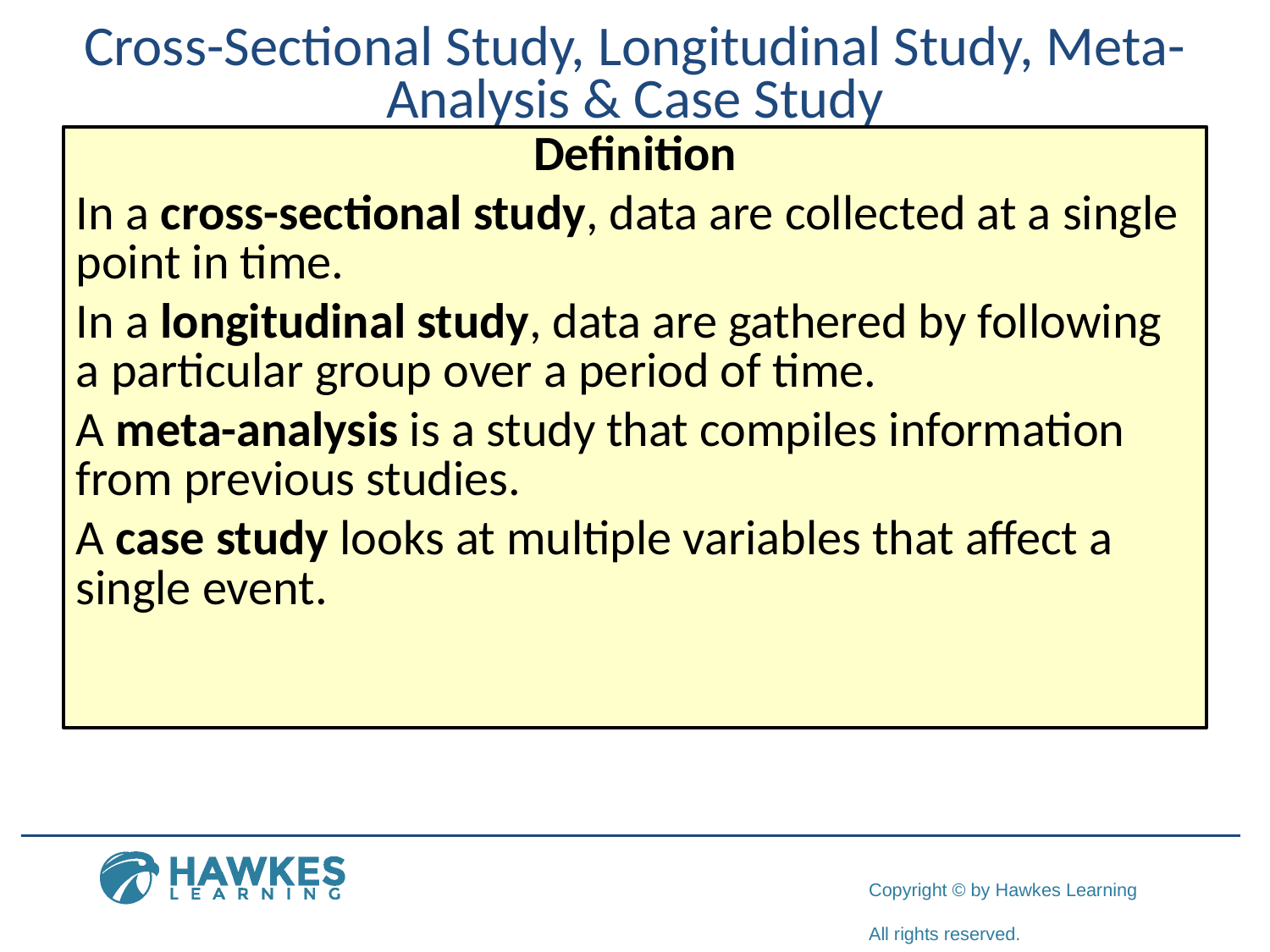

Cross-Sectional Study, Longitudinal Study, Meta-Analysis & Case Study
Definition
In a cross-sectional study, data are collected at a single point in time.
In a longitudinal study, data are gathered by following a particular group over a period of time.
A meta-analysis is a study that compiles information from previous studies.
A case study looks at multiple variables that affect a single event.